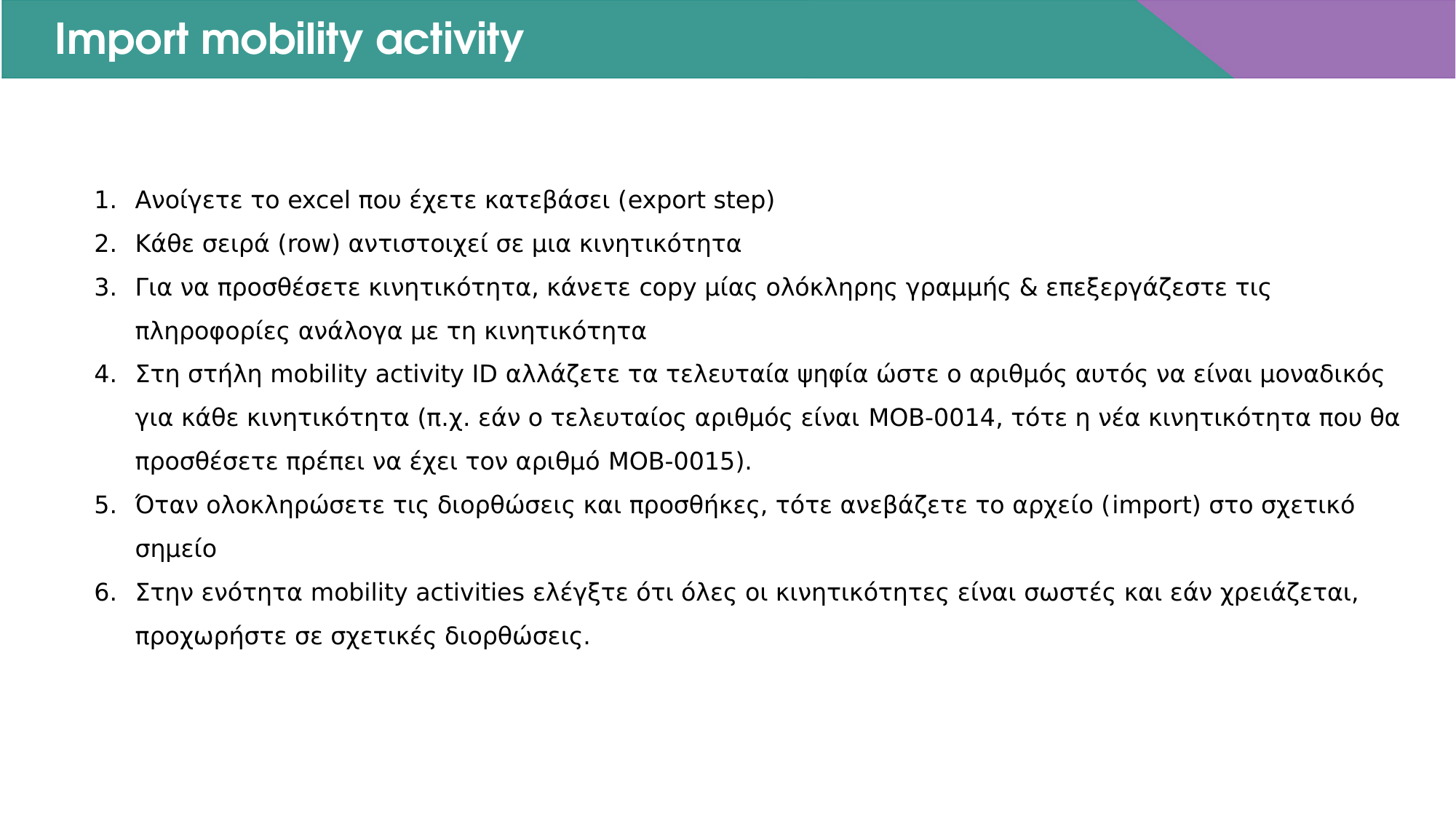

Import mobility activity

Ανοίγετε το excel που έχετε κατεβάσει (export step)
Κάθε σειρά (row) αντιστοιχεί σε μια κινητικότητα
Για να προσθέσετε κινητικότητα, κάνετε copy μίας ολόκληρης γραμμής & επεξεργάζεστε τις πληροφορίες ανάλογα με τη κινητικότητα
Στη στήλη mobility activity ID αλλάζετε τα τελευταία ψηφία ώστε ο αριθμός αυτός να είναι μοναδικός για κάθε κινητικότητα (π.χ. εάν ο τελευταίος αριθμός είναι MOB-0014, τότε η νέα κινητικότητα που θα προσθέσετε πρέπει να έχει τον αριθμό MOB-0015).
Όταν ολοκληρώσετε τις διορθώσεις και προσθήκες, τότε ανεβάζετε το αρχείο (import) στο σχετικό σημείο
Στην ενότητα mobility activities ελέγξτε ότι όλες οι κινητικότητες είναι σωστές και εάν χρειάζεται, προχωρήστε σε σχετικές διορθώσεις.